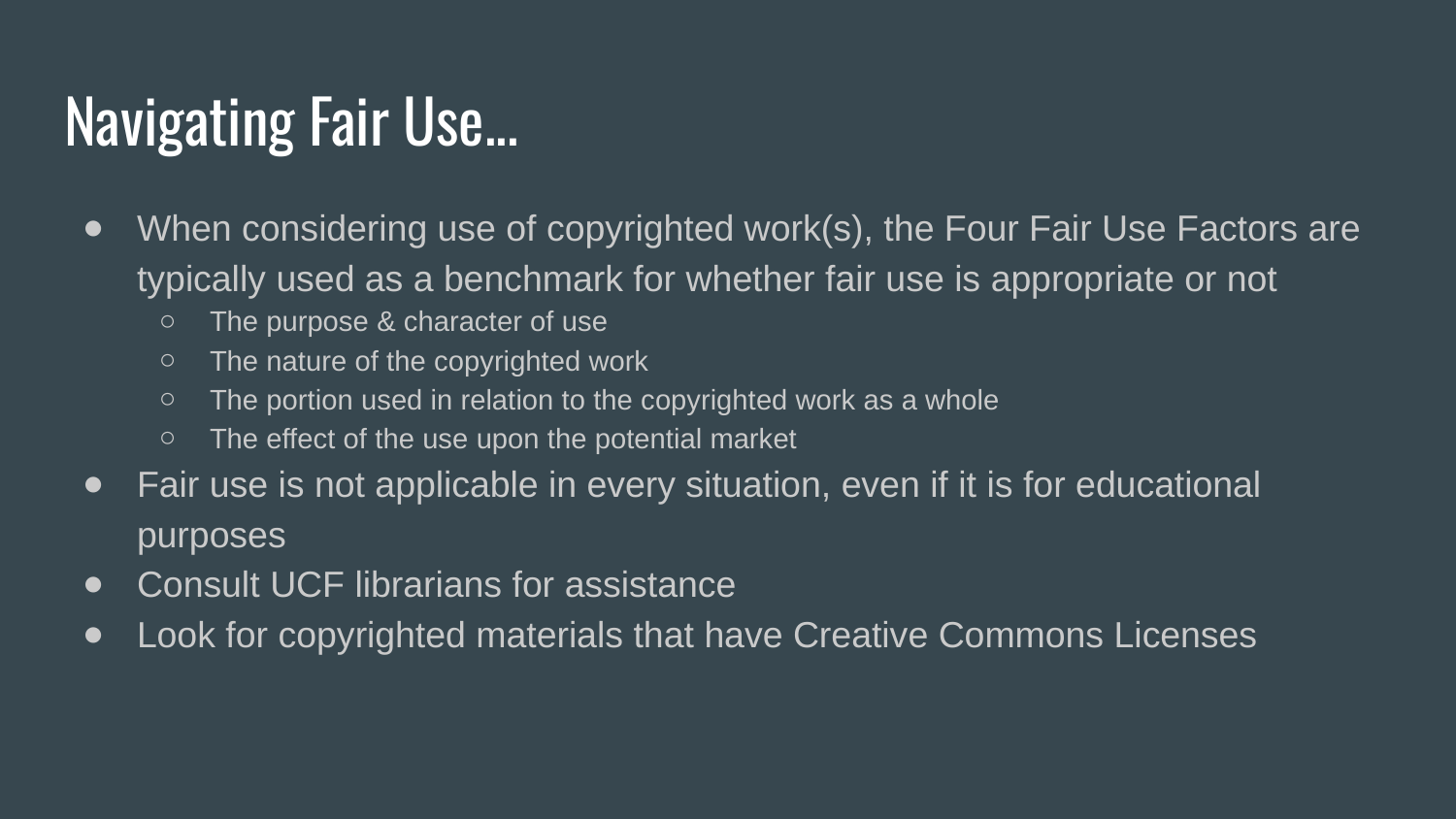

# Navigating Fair Use...
When considering use of copyrighted work(s), the Four Fair Use Factors are typically used as a benchmark for whether fair use is appropriate or not
The purpose & character of use
The nature of the copyrighted work
The portion used in relation to the copyrighted work as a whole
The effect of the use upon the potential market
Fair use is not applicable in every situation, even if it is for educational purposes
Consult UCF librarians for assistance
Look for copyrighted materials that have Creative Commons Licenses